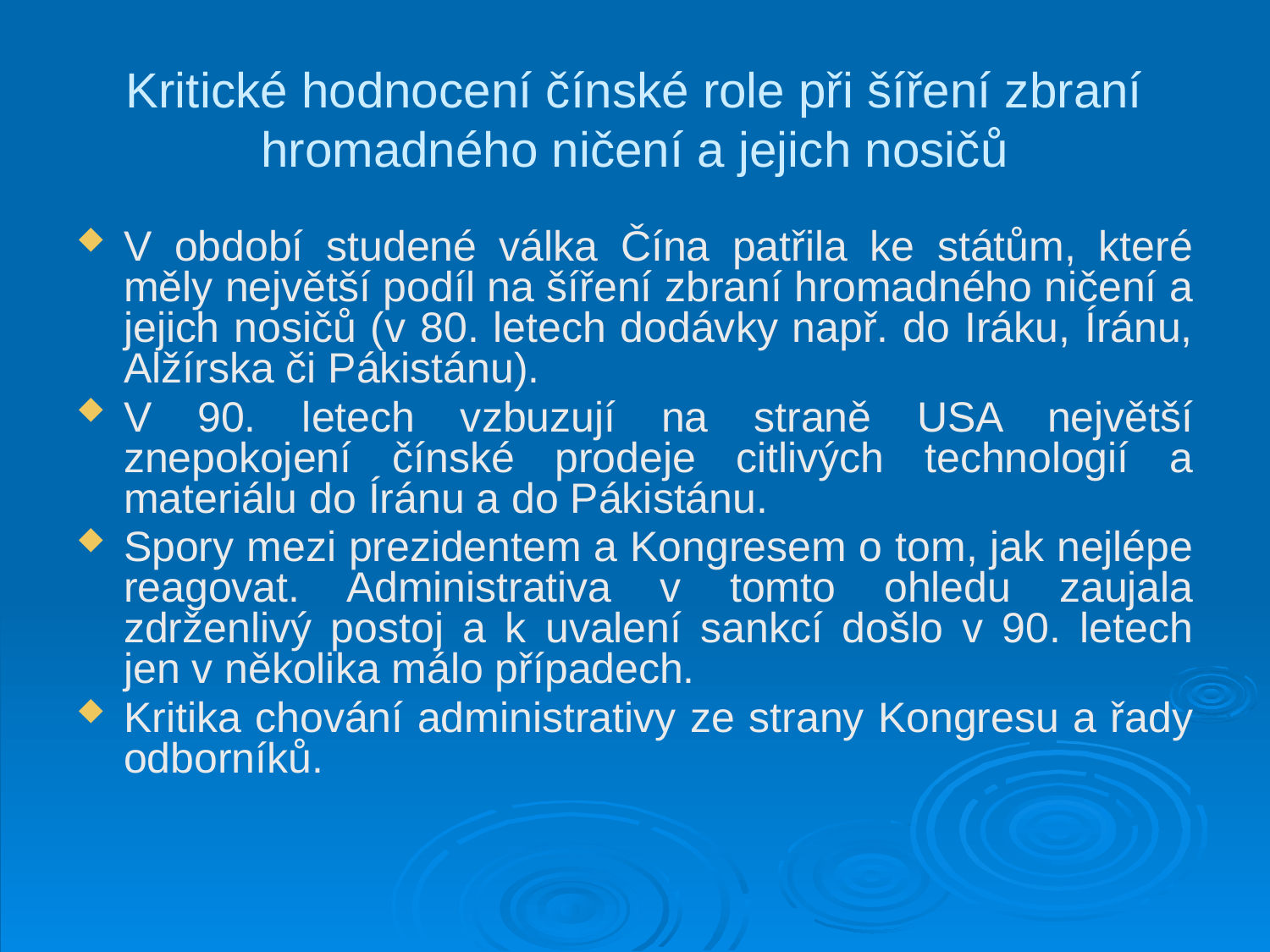

# Kritické hodnocení čínské role při šíření zbraní hromadného ničení a jejich nosičů
V období studené válka Čína patřila ke státům, které měly největší podíl na šíření zbraní hromadného ničení a jejich nosičů (v 80. letech dodávky např. do Iráku, Íránu, Alžírska či Pákistánu).
V 90. letech vzbuzují na straně USA největší znepokojení čínské prodeje citlivých technologií a materiálu do Íránu a do Pákistánu.
Spory mezi prezidentem a Kongresem o tom, jak nejlépe reagovat. Administrativa v tomto ohledu zaujala zdrženlivý postoj a k uvalení sankcí došlo v 90. letech jen v několika málo případech.
Kritika chování administrativy ze strany Kongresu a řady odborníků.